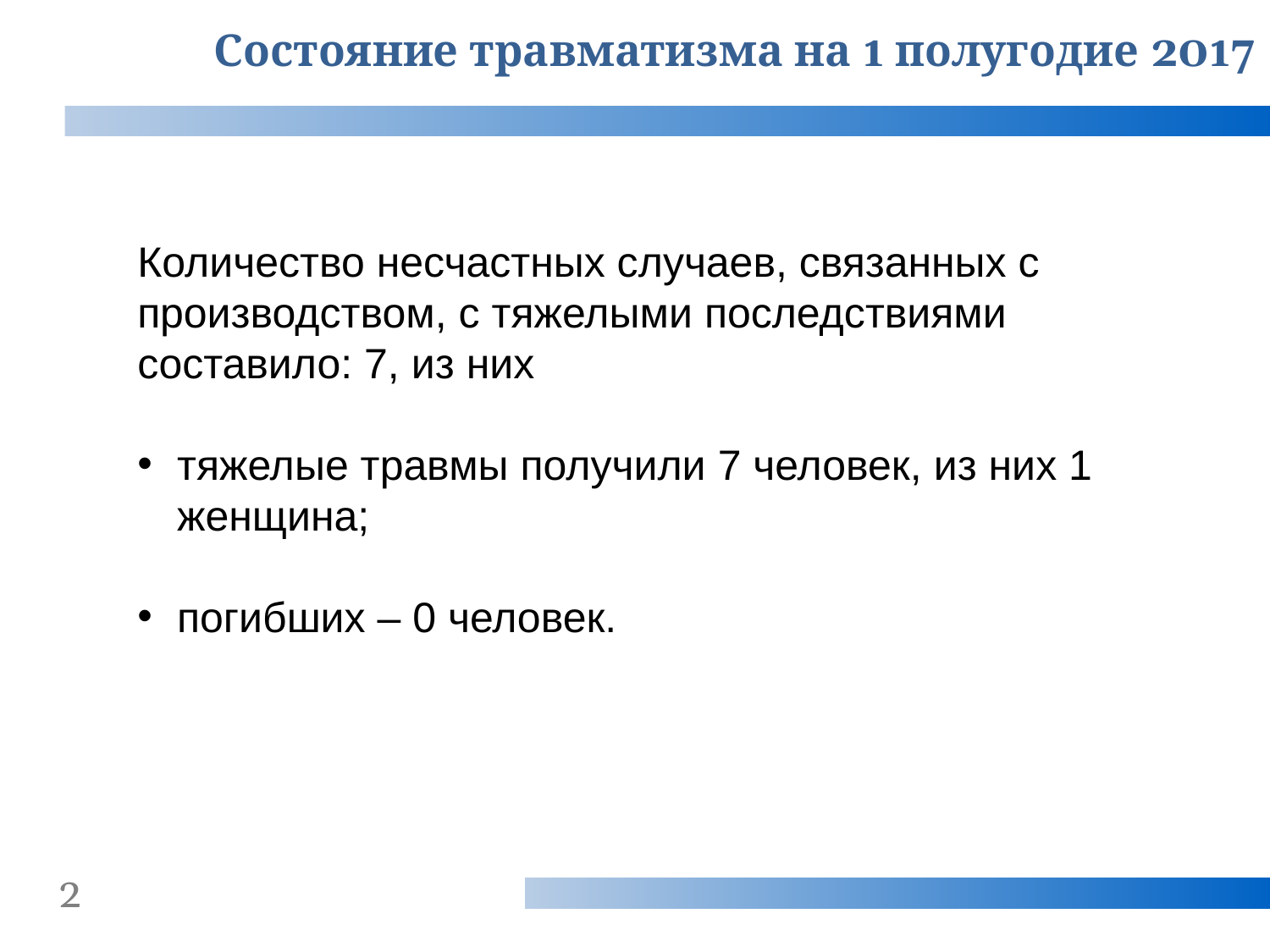

Состояние травматизма на 1 полугодие 2017

Количество несчастных случаев, связанных с производством, с тяжелыми последствиями составило: 7, из них

тяжелые травмы получили 7 человек, из них 1 женщина;

погибших – 0 человек.
2